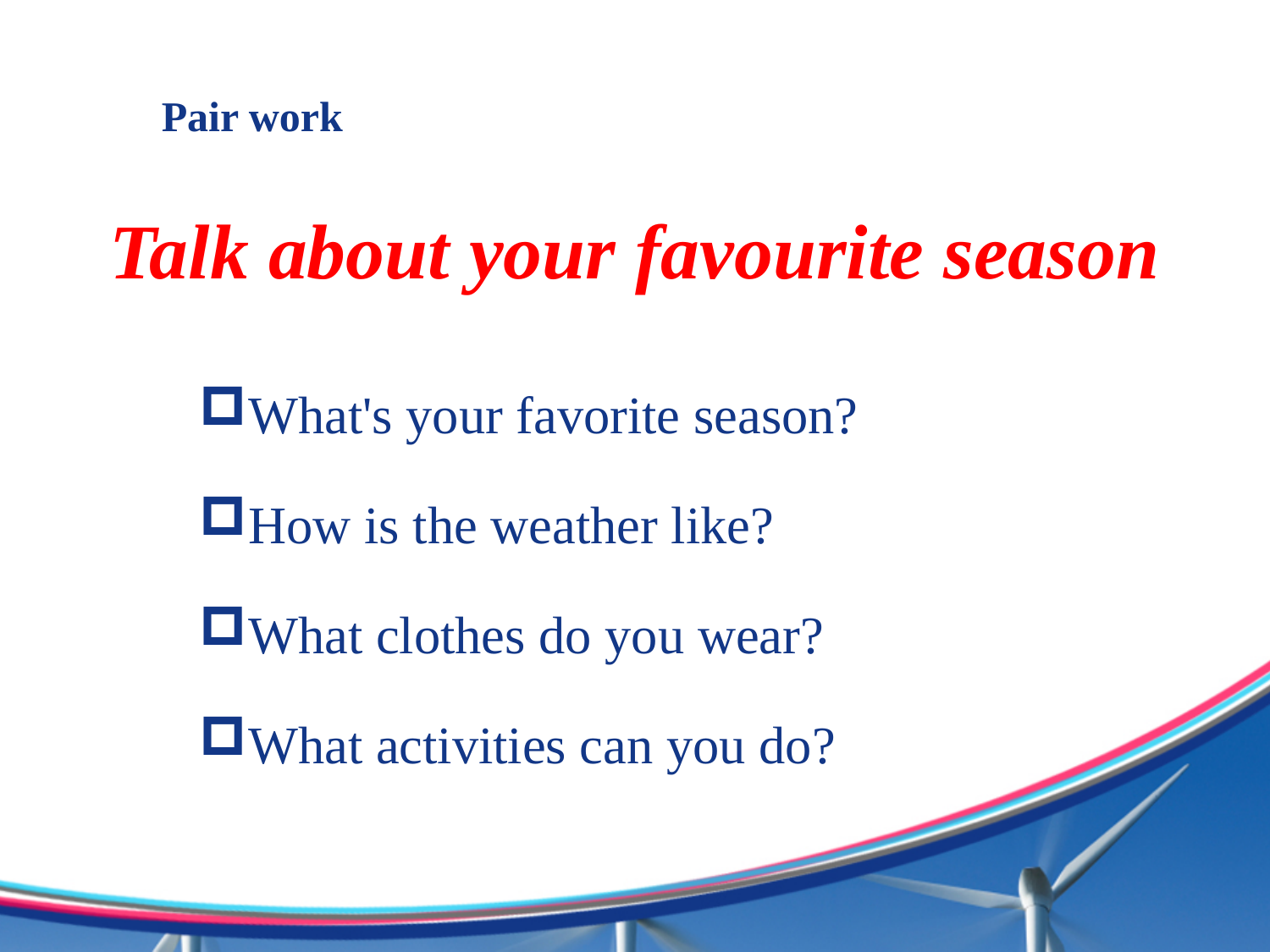

# Pair work
Talk about your favourite season
What's your favorite season?
How is the weather like?
What clothes do you wear?
What activities can you do?